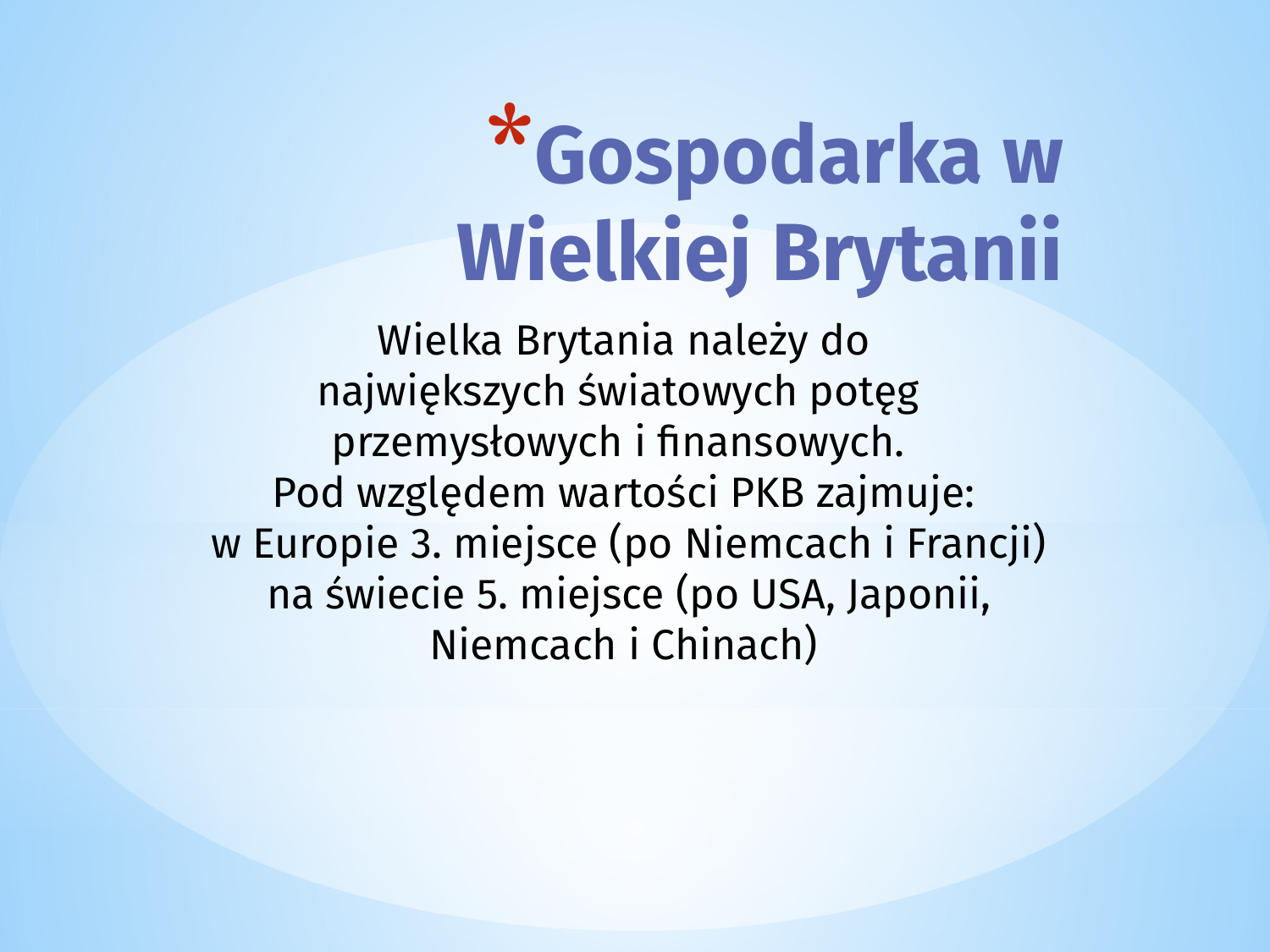

# Gospodarka w Wielkiej Brytanii
Wielka Brytania należy do największych światowych potęg
przemysłowych i finansowych.
Pod względem wartości PKB zajmuje:
 w Europie 3. miejsce (po Niemcach i Francji)
 na świecie 5. miejsce (po USA, Japonii, Niemcach i Chinach)